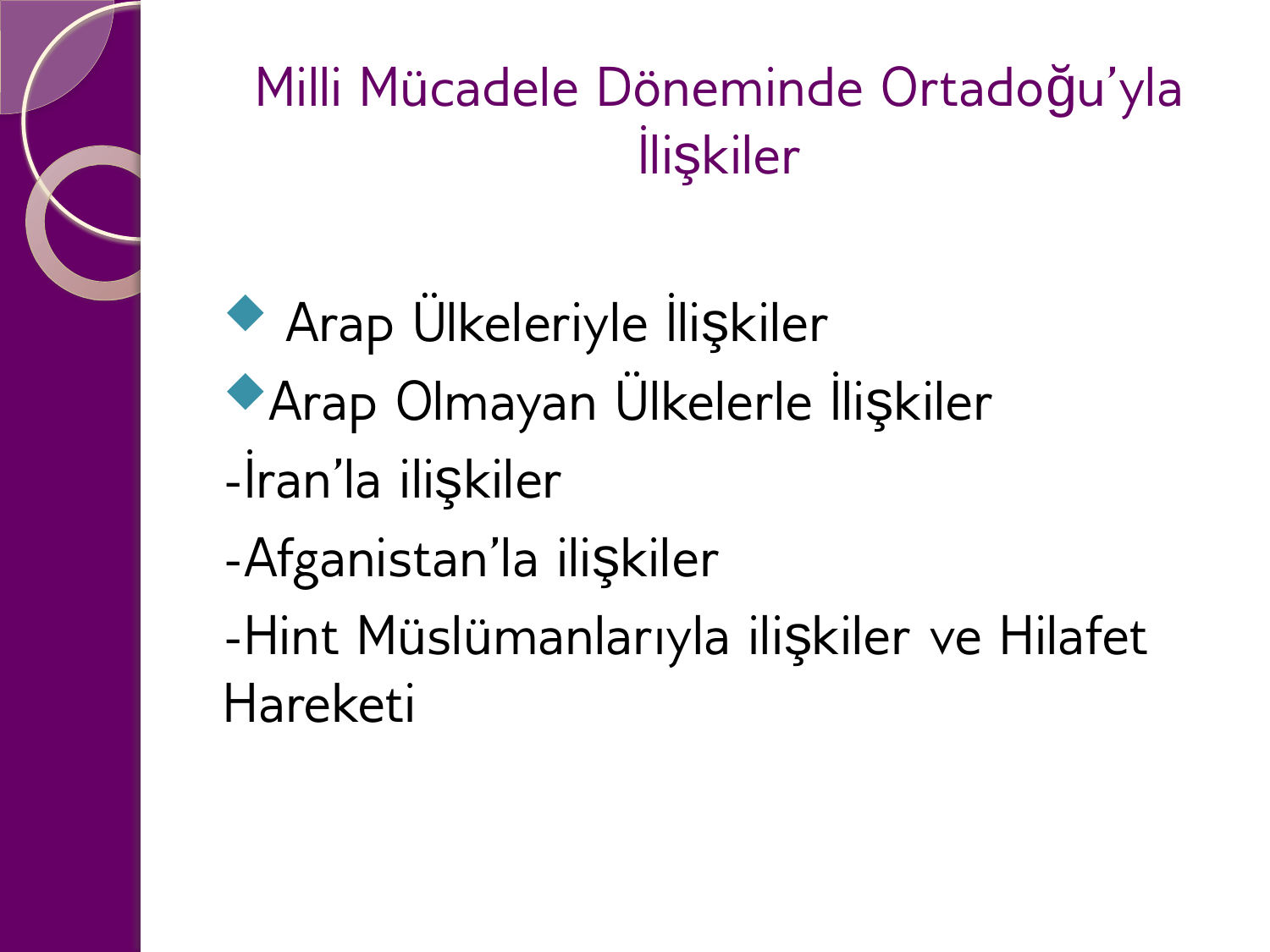

# Milli Mücadele Döneminde Ortadoğu’yla İlişkiler

 Arap Ülkeleriyle İlişkiler
Arap Olmayan Ülkelerle İlişkiler
-İran’la ilişkiler
-Afganistan’la ilişkiler
-Hint Müslümanlarıyla ilişkiler ve Hilafet Hareketi